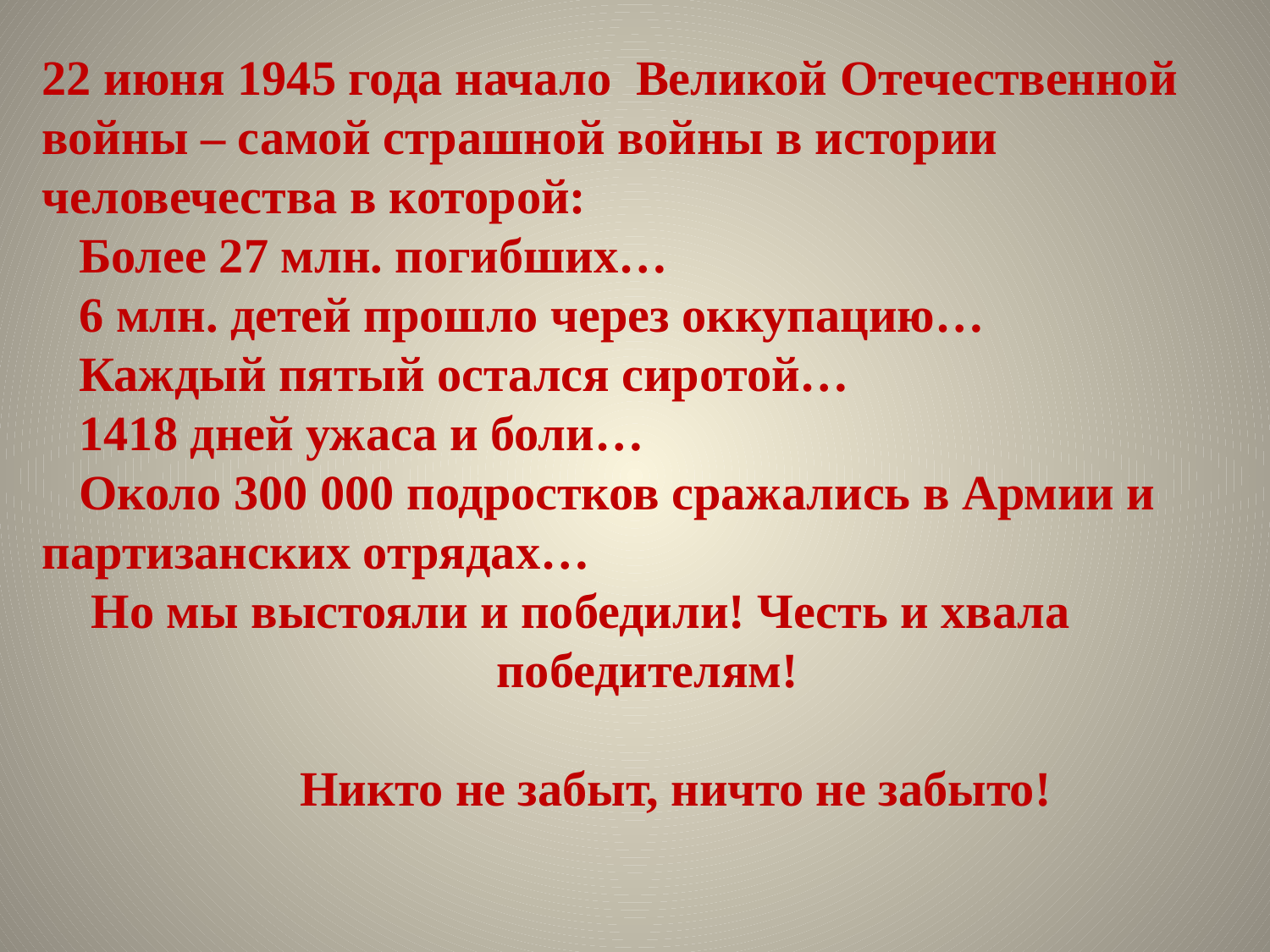

22 июня 1945 года начало  Великой Отечественной войны – самой страшной войны в истории человечества в которой:
   Более 27 млн. погибших…
   6 млн. детей прошло через оккупацию…
   Каждый пятый остался сиротой…
   1418 дней ужаса и боли…
   Около 300 000 подростков сражались в Армии и         партизанских отрядах…
    Но мы выстояли и победили! Честь и хвала
                                     победителям!

                     Никто не забыт, ничто не забыто!